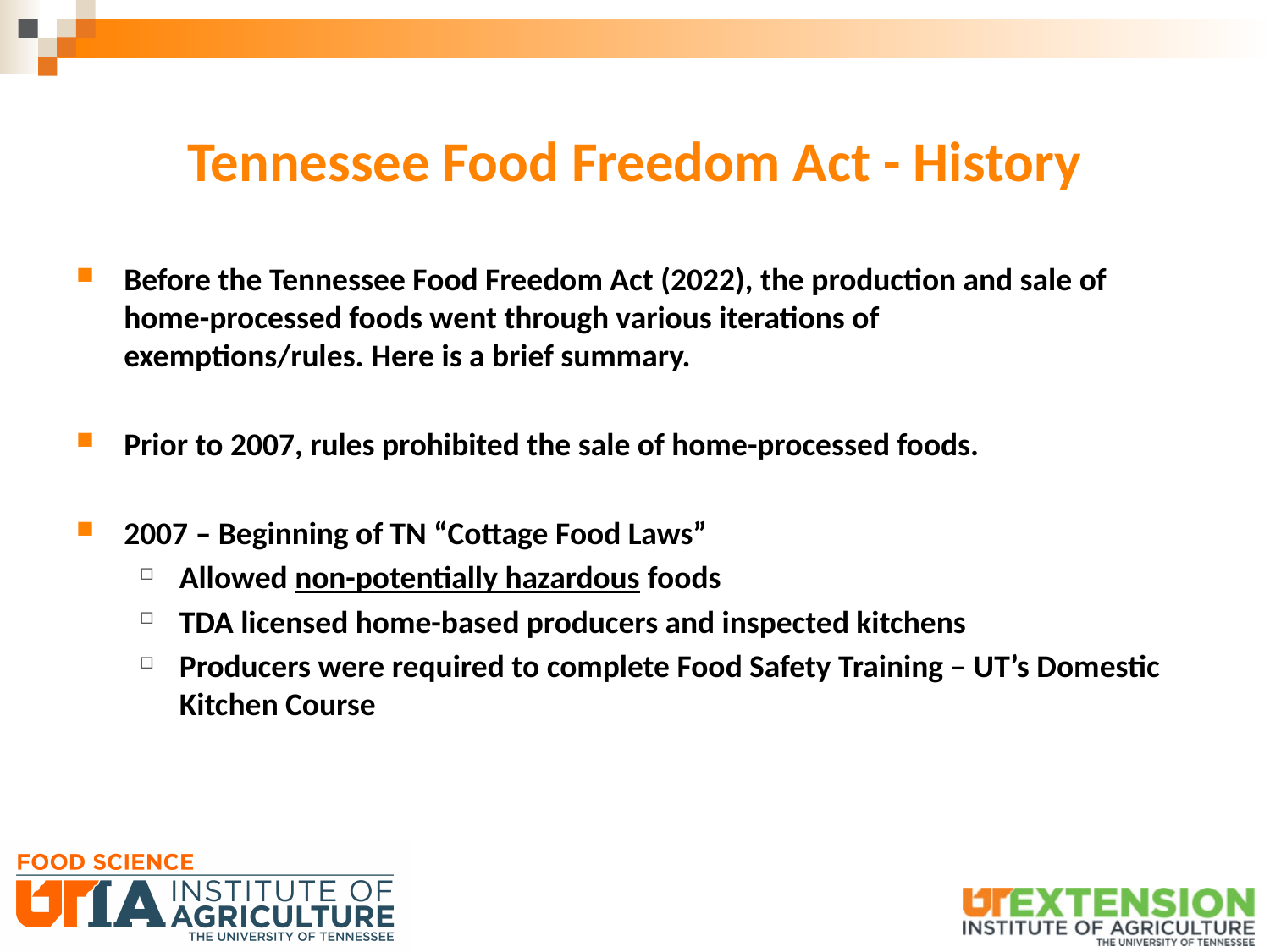

# Tennessee Food Freedom Act - History
Before the Tennessee Food Freedom Act (2022), the production and sale of home-processed foods went through various iterations of exemptions/rules. Here is a brief summary.

Prior to 2007, rules prohibited the sale of home-processed foods.

2007 – Beginning of TN “Cottage Food Laws”
Allowed non-potentially hazardous foods
TDA licensed home-based producers and inspected kitchens
Producers were required to complete Food Safety Training – UT’s Domestic Kitchen Course